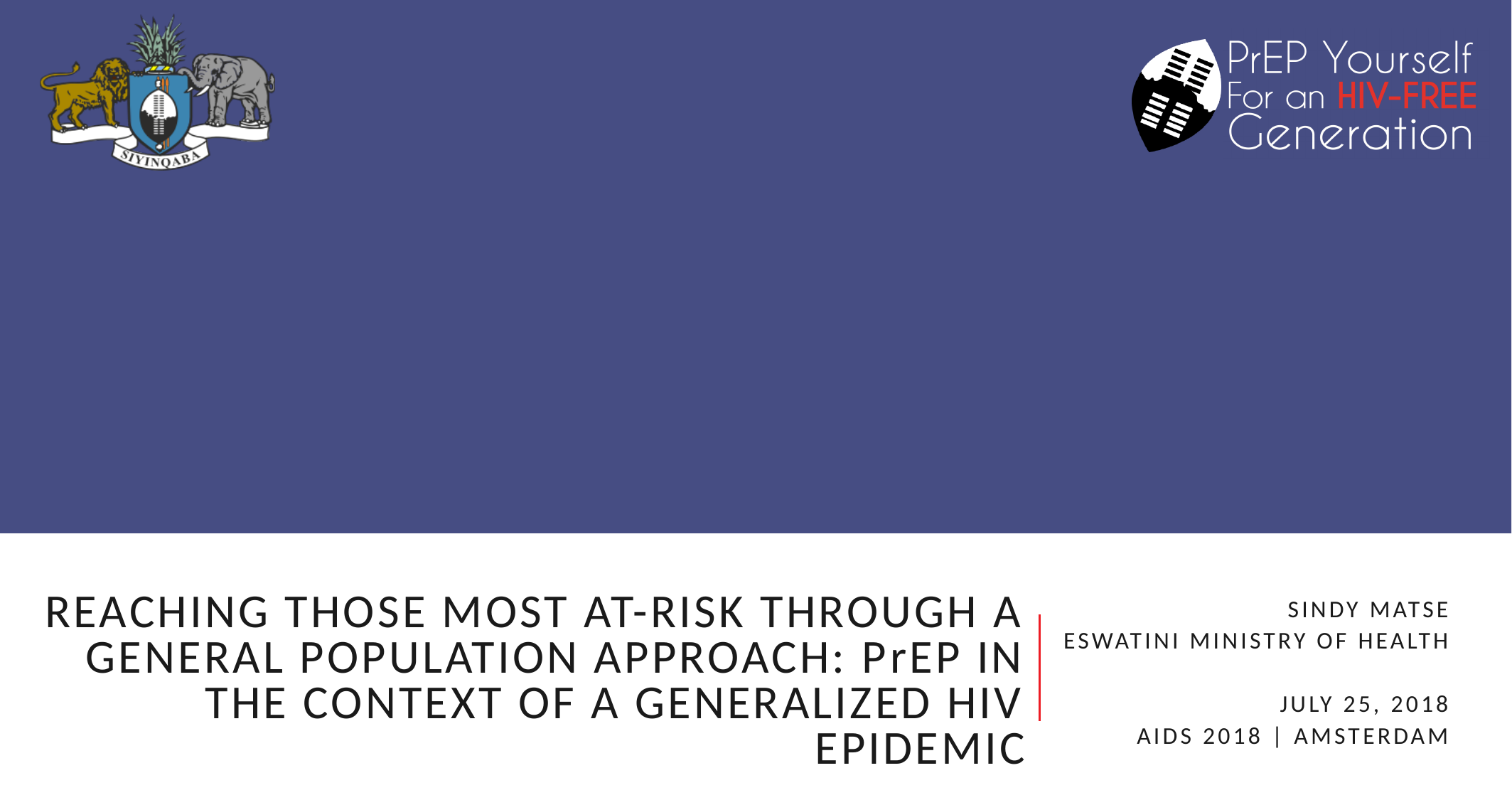

# Reaching those most at-risk through a general population approach: PrEP in the context of a generalized HIV epidemic
Sindy Matse
Eswatini Ministry of Health

July 25, 2018
AIDS 2018 | Amsterdam